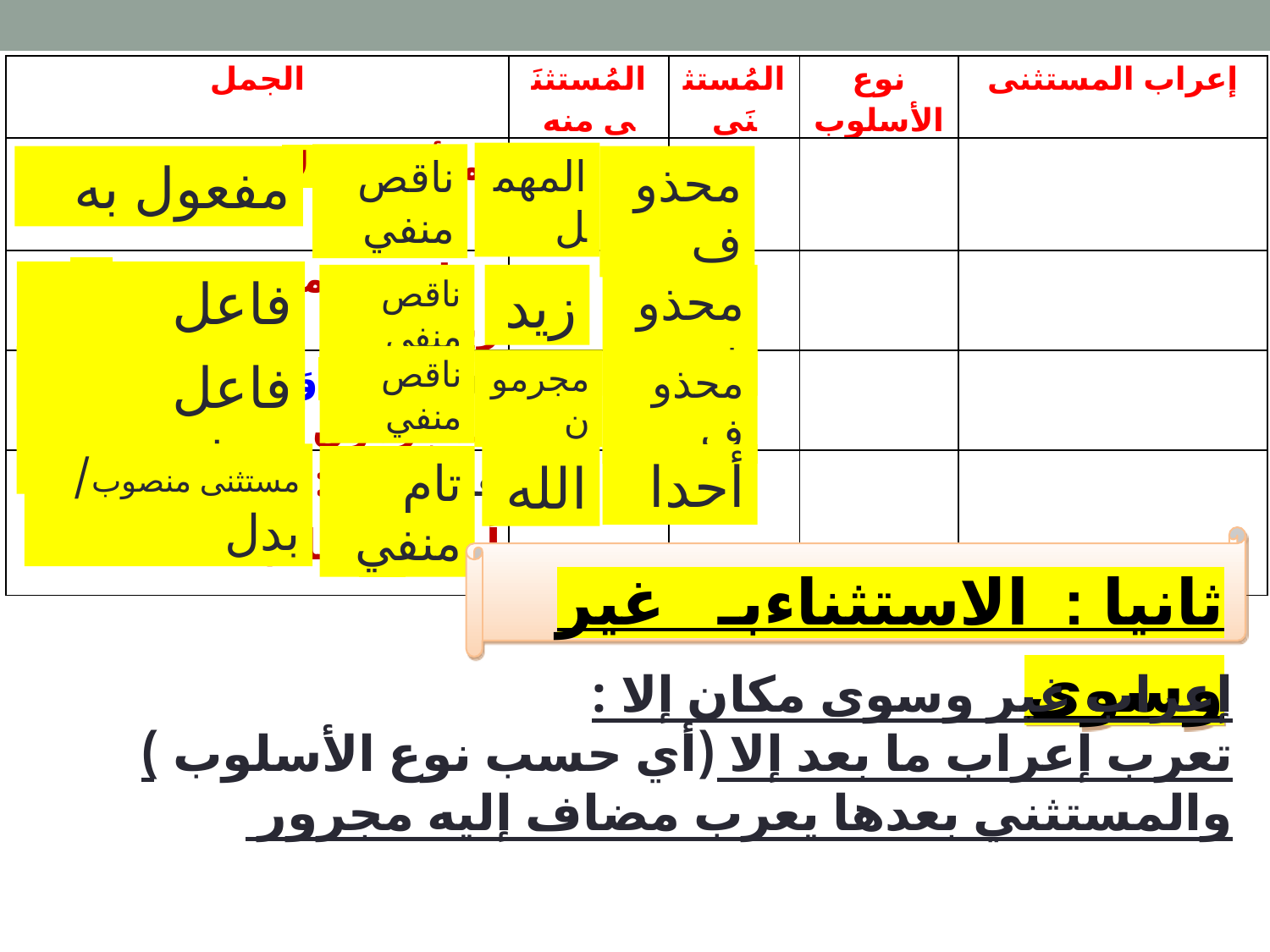

| الجمل | المُستثنَى منه | المُستثنَى | نوع الأسلوب | إعراب المستثنى |
| --- | --- | --- | --- | --- |
| لم أعاتب إلا المهمل |  |  |  |  |
| - ما حضر من الطلاب إلا زيدٌ |  |  |  |  |
| قال تعالى:( وَمَا أَضَلَّنَا إِلَّا الْمُجْرِمُونَ) |  |  |  |  |
| قال تعالى:( ولا يخشون أحدا إلا الله) |  |  |  |  |
المهمل
ناقص منفي
مفعول به
محذوف
فاعل مرفوع
زيد
محذوف
ناقص منفي
فاعل مرفوع
ناقص منفي
مجرمون
محذوف
مستثنى منصوب/ بدل
أحدا
تام منفي
الله
ثانيا :  الاستثناءبـ   غير وسوى
إعراب غير وسوى مكان إلا :
تعرب إعراب ما بعد إلا (أي حسب نوع الأسلوب ) والمستثني بعدها يعرب مضاف إليه مجرور